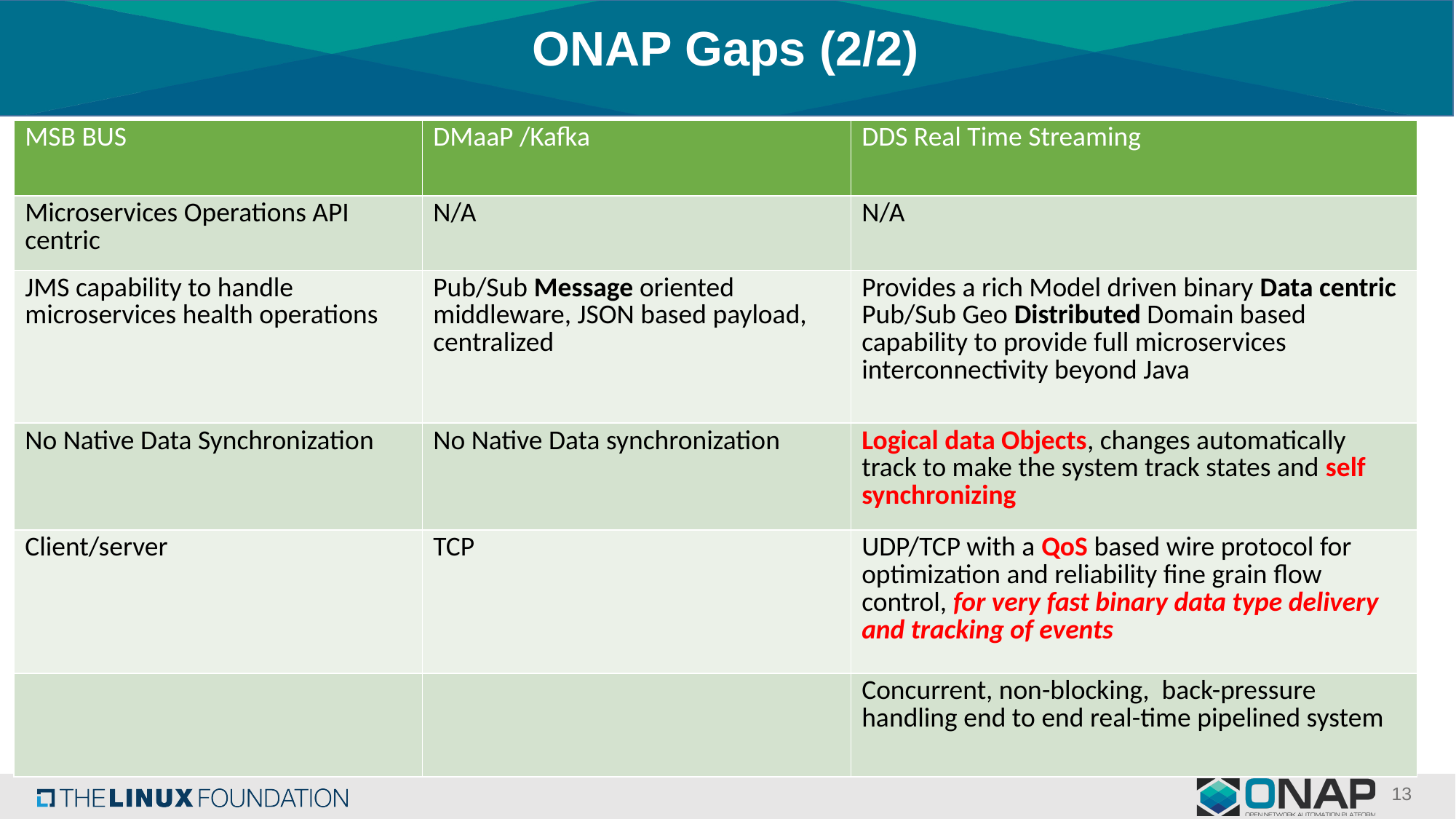

ONAP Gaps (2/2)
| MSB BUS | DMaaP /Kafka | DDS Real Time Streaming |
| --- | --- | --- |
| Microservices Operations API centric | N/A | N/A |
| JMS capability to handle microservices health operations | Pub/Sub Message oriented middleware, JSON based payload, centralized | Provides a rich Model driven binary Data centric Pub/Sub Geo Distributed Domain based capability to provide full microservices interconnectivity beyond Java |
| No Native Data Synchronization | No Native Data synchronization | Logical data Objects, changes automatically track to make the system track states and self synchronizing |
| Client/server | TCP | UDP/TCP with a QoS based wire protocol for optimization and reliability fine grain flow control, for very fast binary data type delivery and tracking of events |
|  |  | Concurrent, non-blocking, back-pressure handling end to end real-time pipelined system |
13